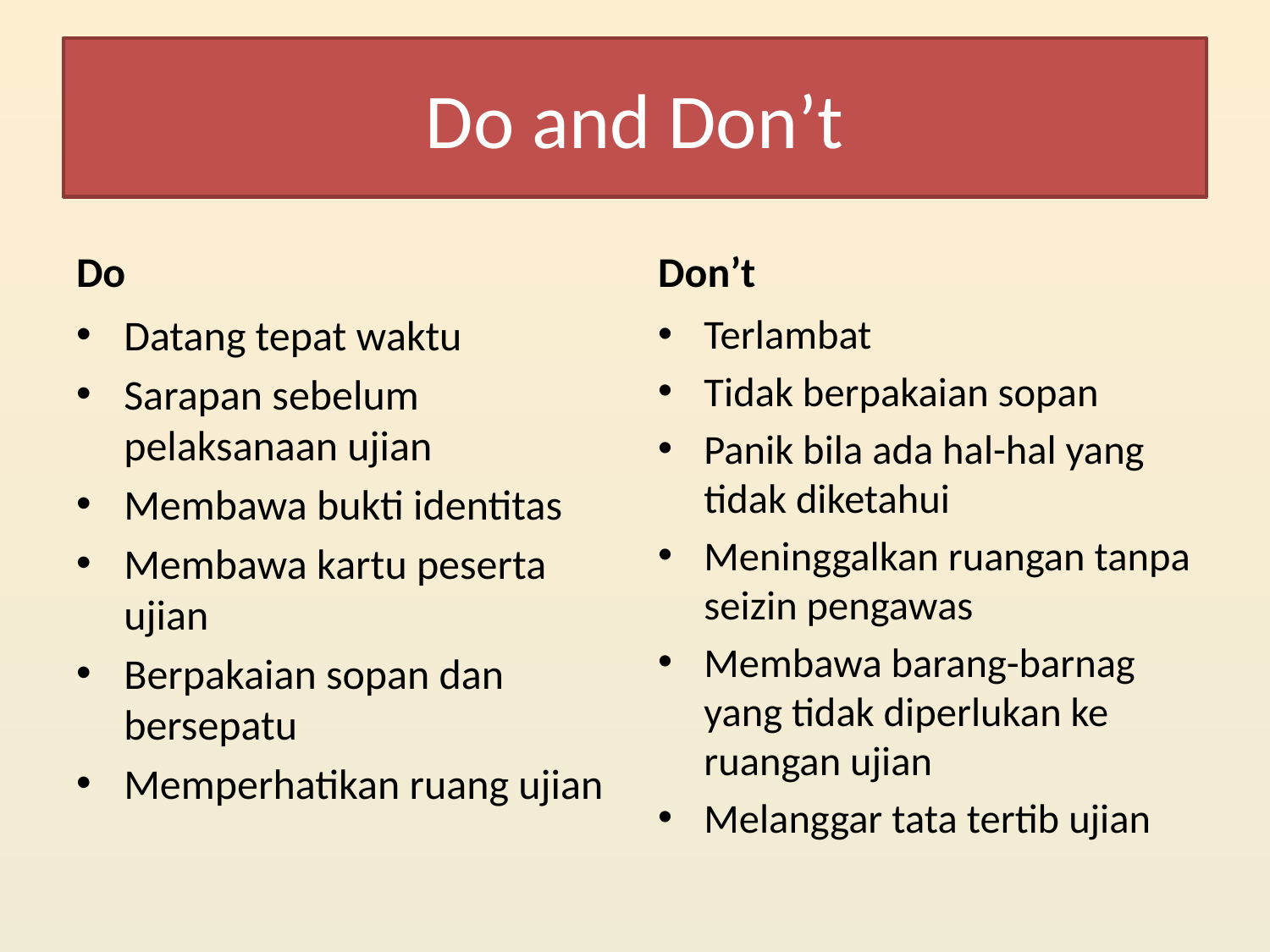

# Do and Don’t
Do
Don’t
Datang tepat waktu
Sarapan sebelum pelaksanaan ujian
Membawa bukti identitas
Membawa kartu peserta ujian
Berpakaian sopan dan bersepatu
Memperhatikan ruang ujian
Terlambat
Tidak berpakaian sopan
Panik bila ada hal-hal yang tidak diketahui
Meninggalkan ruangan tanpa seizin pengawas
Membawa barang-barnag yang tidak diperlukan ke ruangan ujian
Melanggar tata tertib ujian